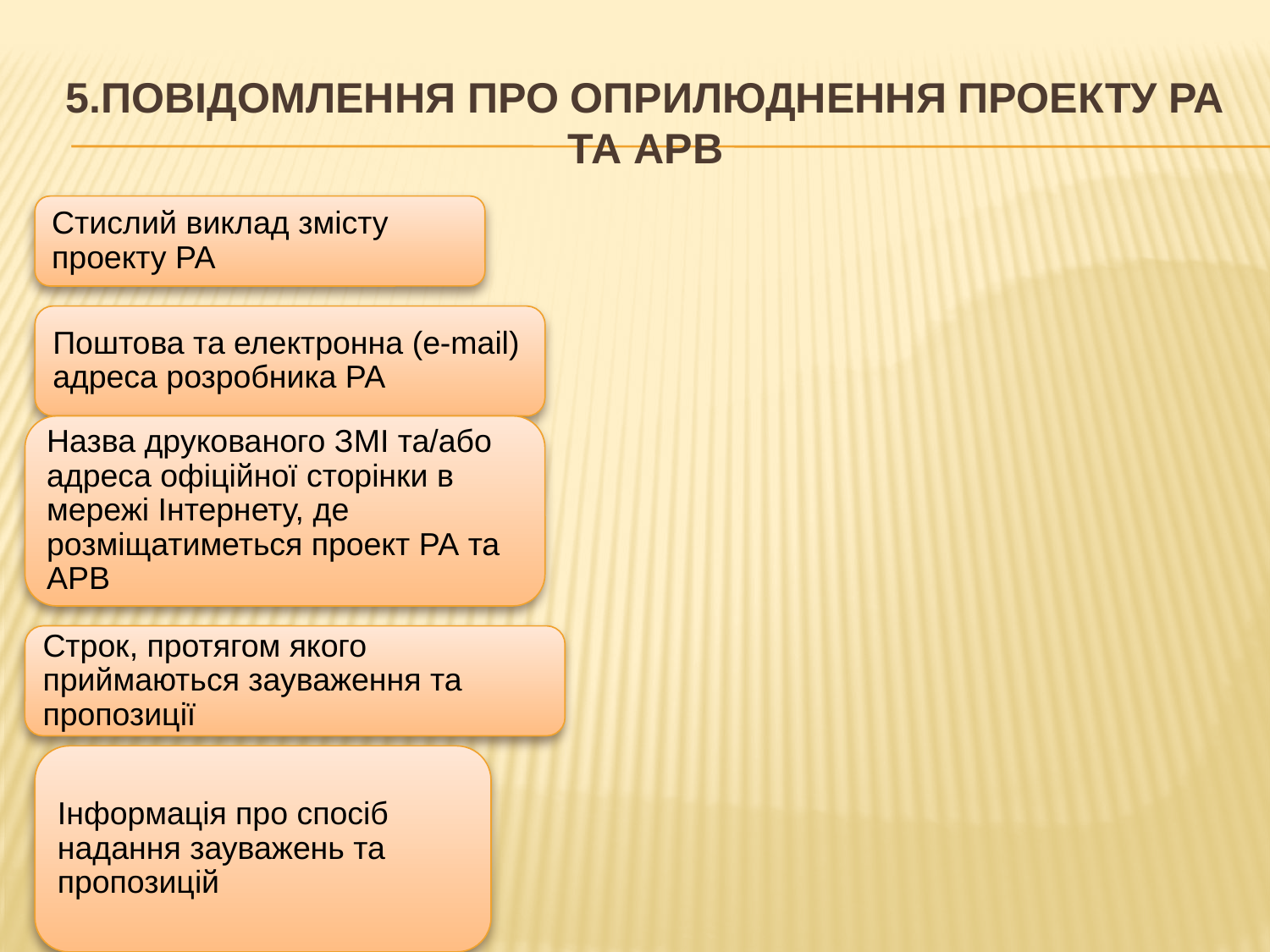

# 5.Повідомлення про оприлюднення проекту РА та АРВ
Стислий виклад змісту проекту РА
Поштова та електронна (e-mail) адреса розробника РА
Назва друкованого ЗМІ та/або адреса офіційної сторінки в мережі Інтернету, де розміщатиметься проект РА та АРВ
Строк, протягом якого приймаються зауваження та пропозиції
Інформація про спосіб надання зауважень та пропозицій